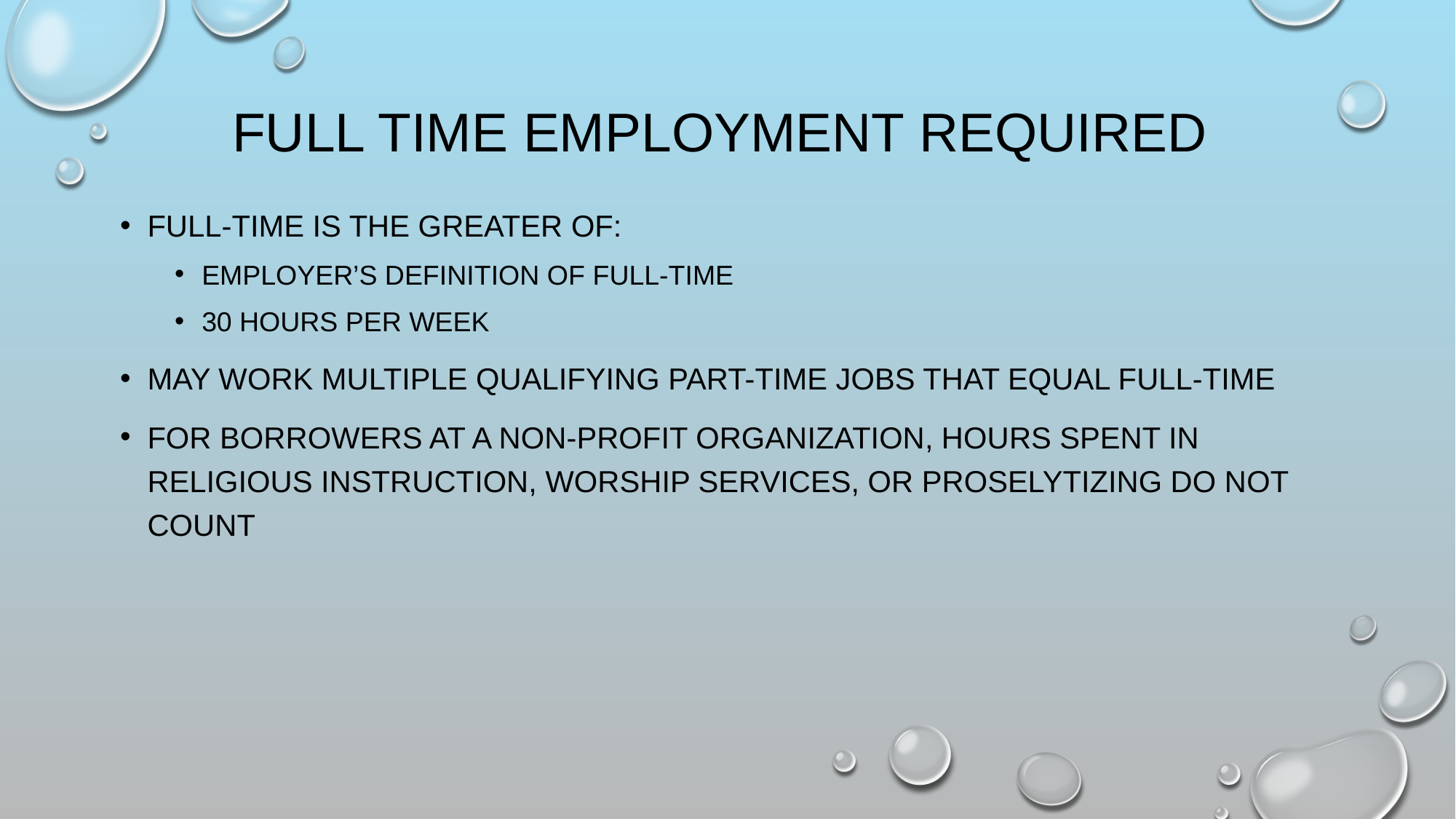

# FULL TIME EMPLOYMENT REQUIRED
Full-time is the greater of:
Employer’s definition of full-time
30 hours per week
May work multiple qualifying part-time jobs that equal full-time
For borrowers at a non-profit organization, hours spent in religious instruction, worship services, or proselytizing do not count